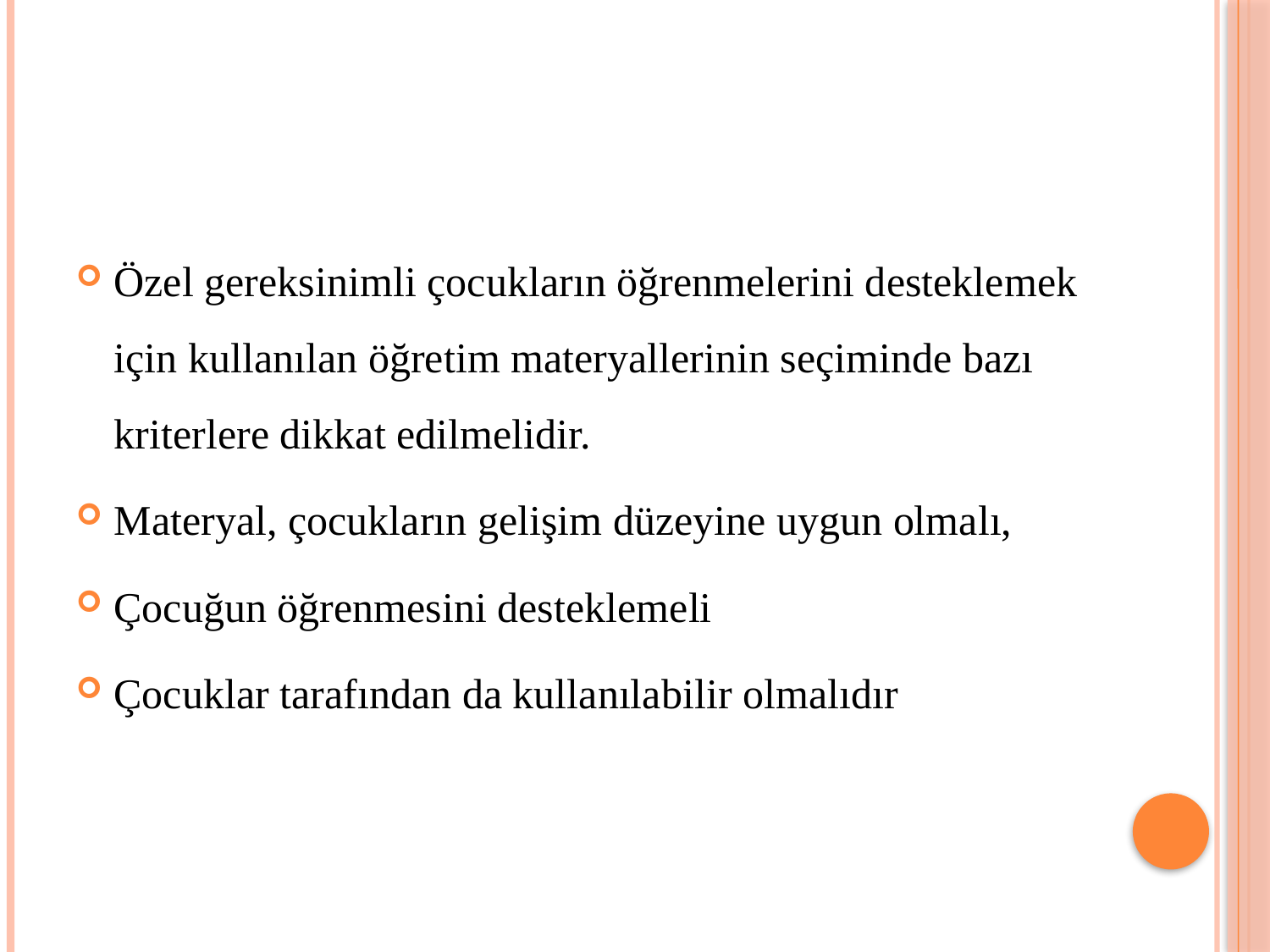

#
Özel gereksinimli çocukların öğrenmelerini desteklemek için kullanılan öğretim materyallerinin seçiminde bazı kriterlere dikkat edilmelidir.
Materyal, çocukların gelişim düzeyine uygun olmalı,
Çocuğun öğrenmesini desteklemeli
Çocuklar tarafından da kullanılabilir olmalıdır